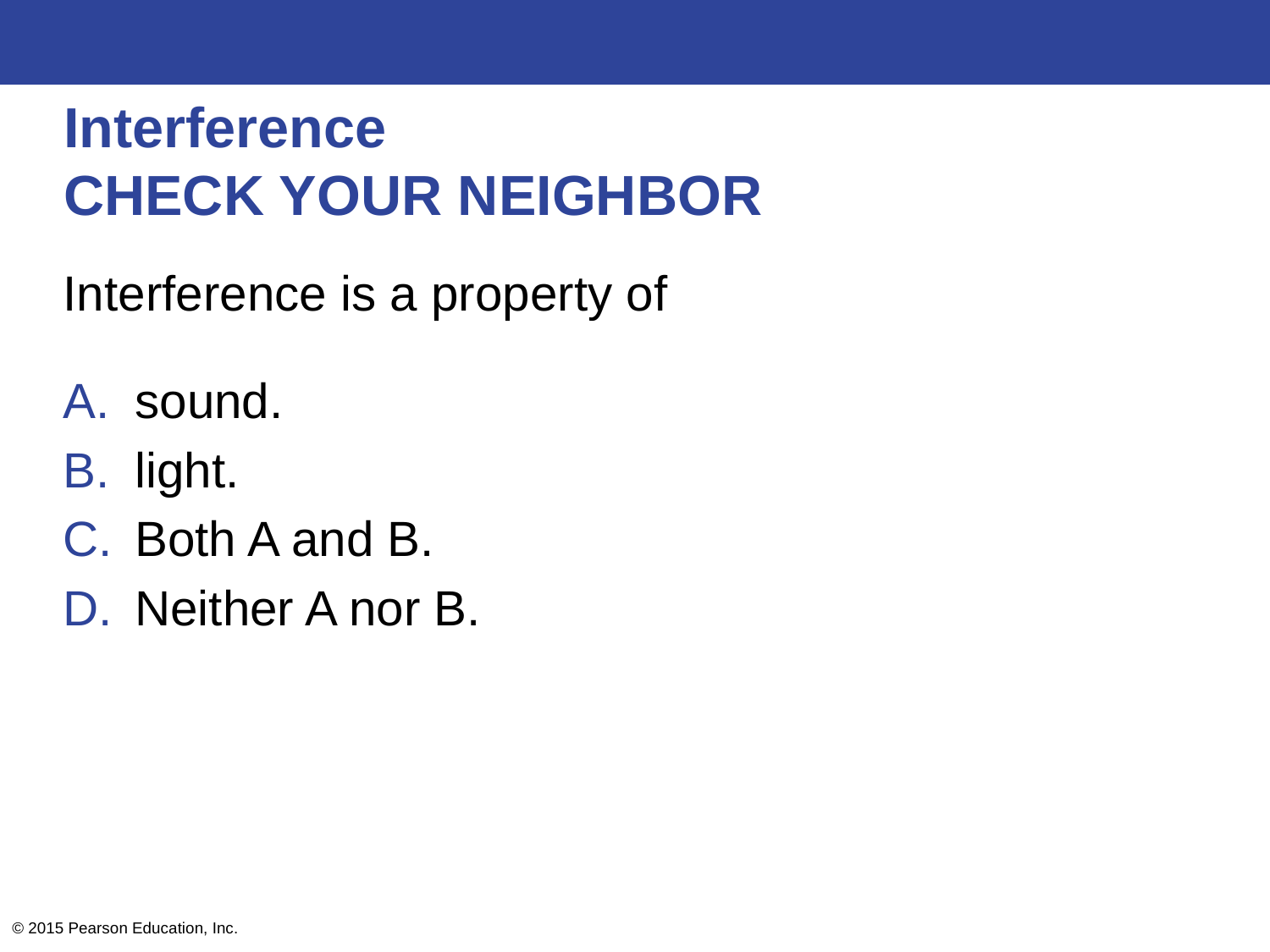

# Interference CHECK YOUR NEIGHBOR
Interference is a property of
sound.
light.
Both A and B.
Neither A nor B.